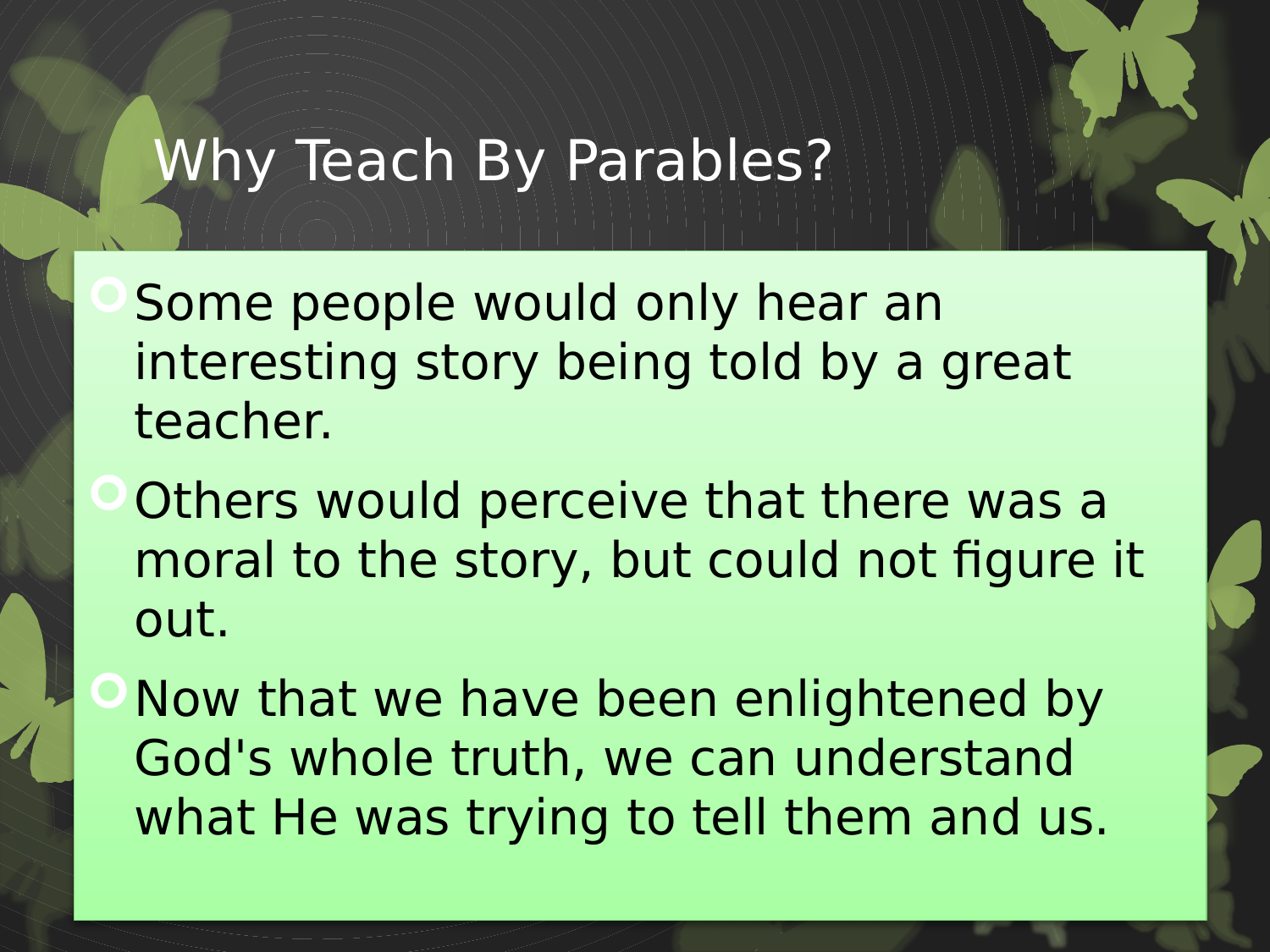

# Why Teach By Parables?
Some people would only hear an interesting story being told by a great teacher.
Others would perceive that there was a moral to the story, but could not figure it out.
Now that we have been enlightened by God's whole truth, we can understand what He was trying to tell them and us.